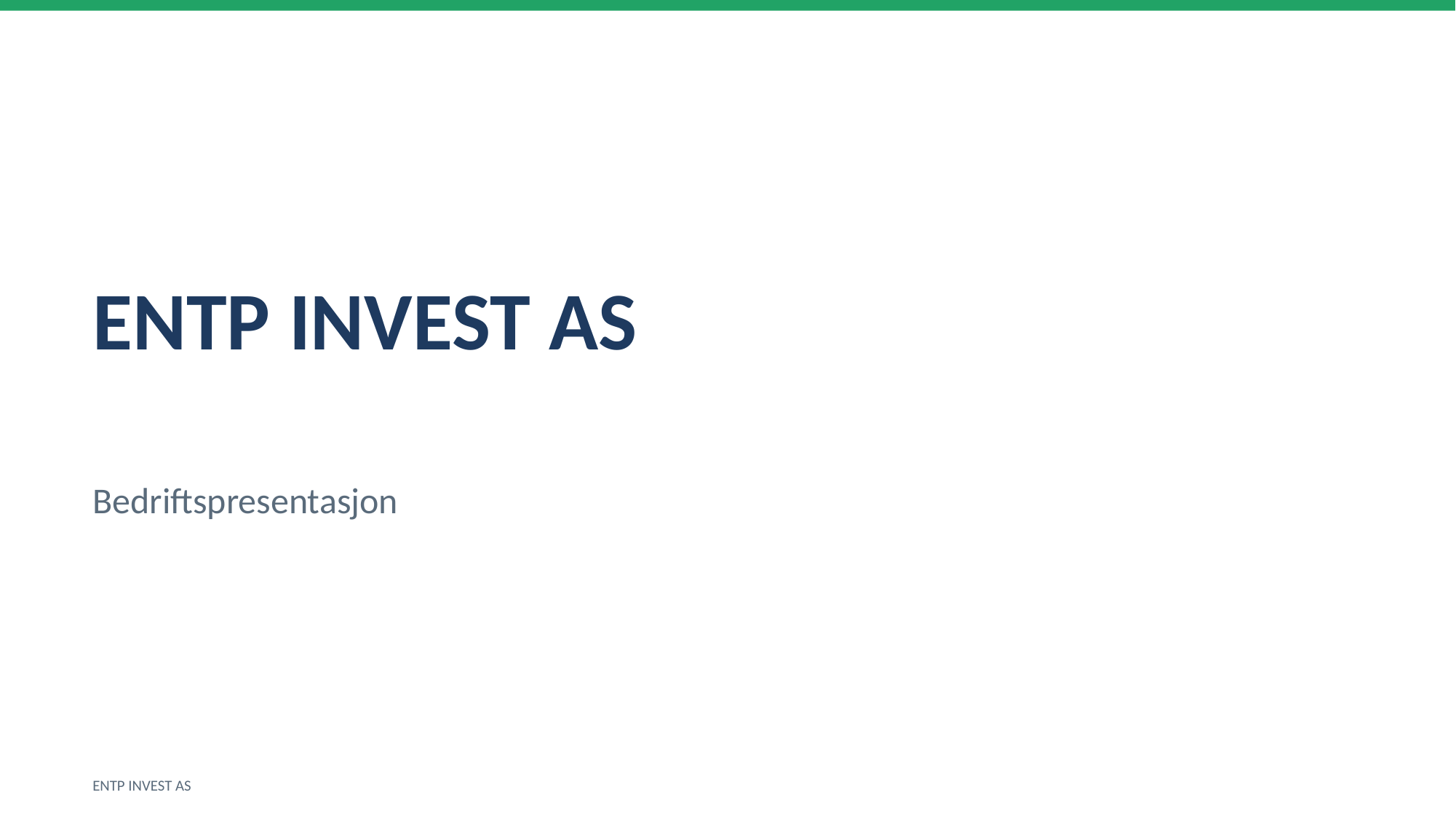

ENTP INVEST AS
Bedriftspresentasjon
ENTP INVEST AS